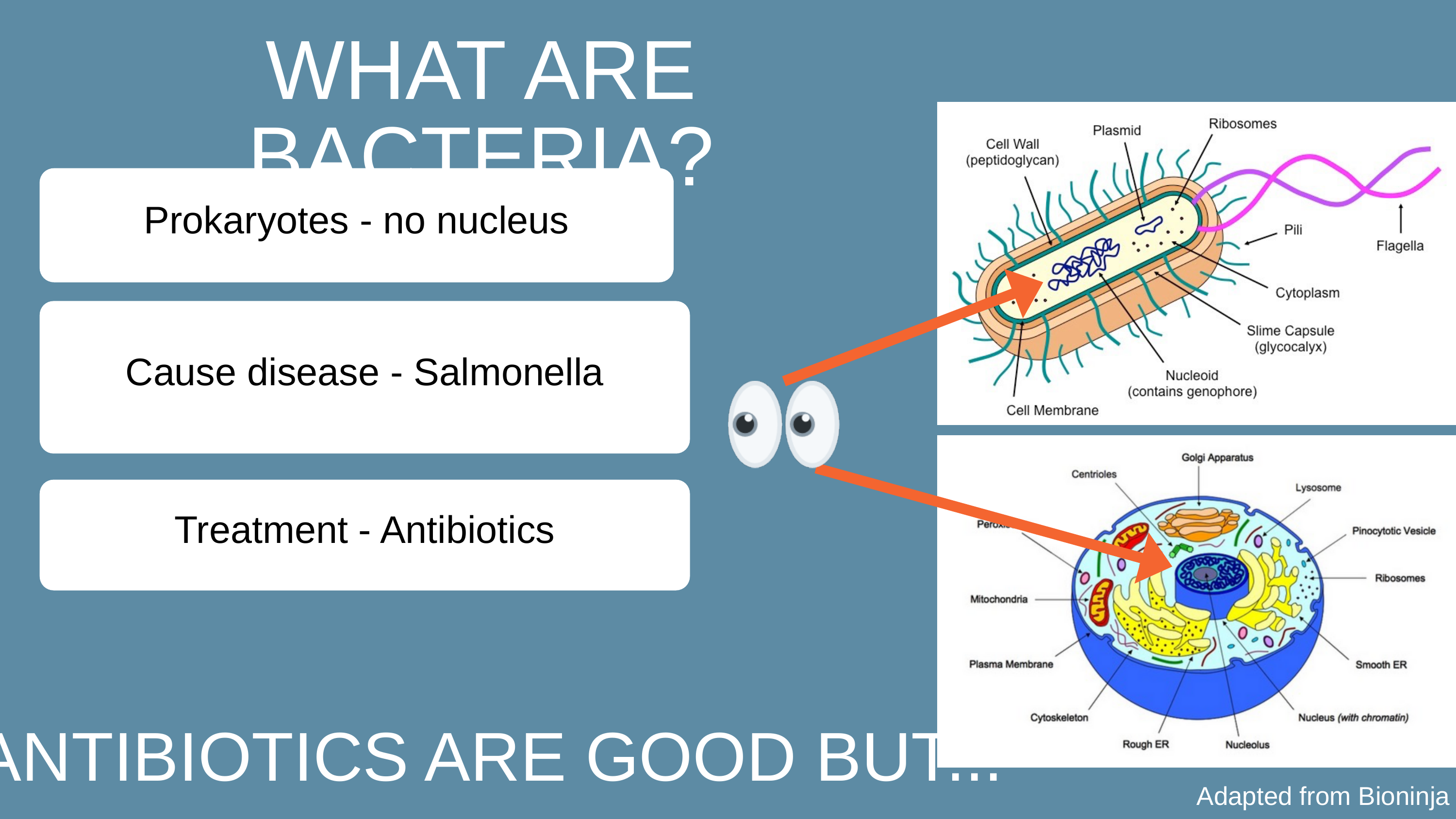

WHAT ARE BACTERIA?

Prokaryotes - no nucleus

Cause disease - Salmonella

Treatment - Antibiotics
ANTIBIOTICS ARE GOOD BUT...
Adapted from Bioninja